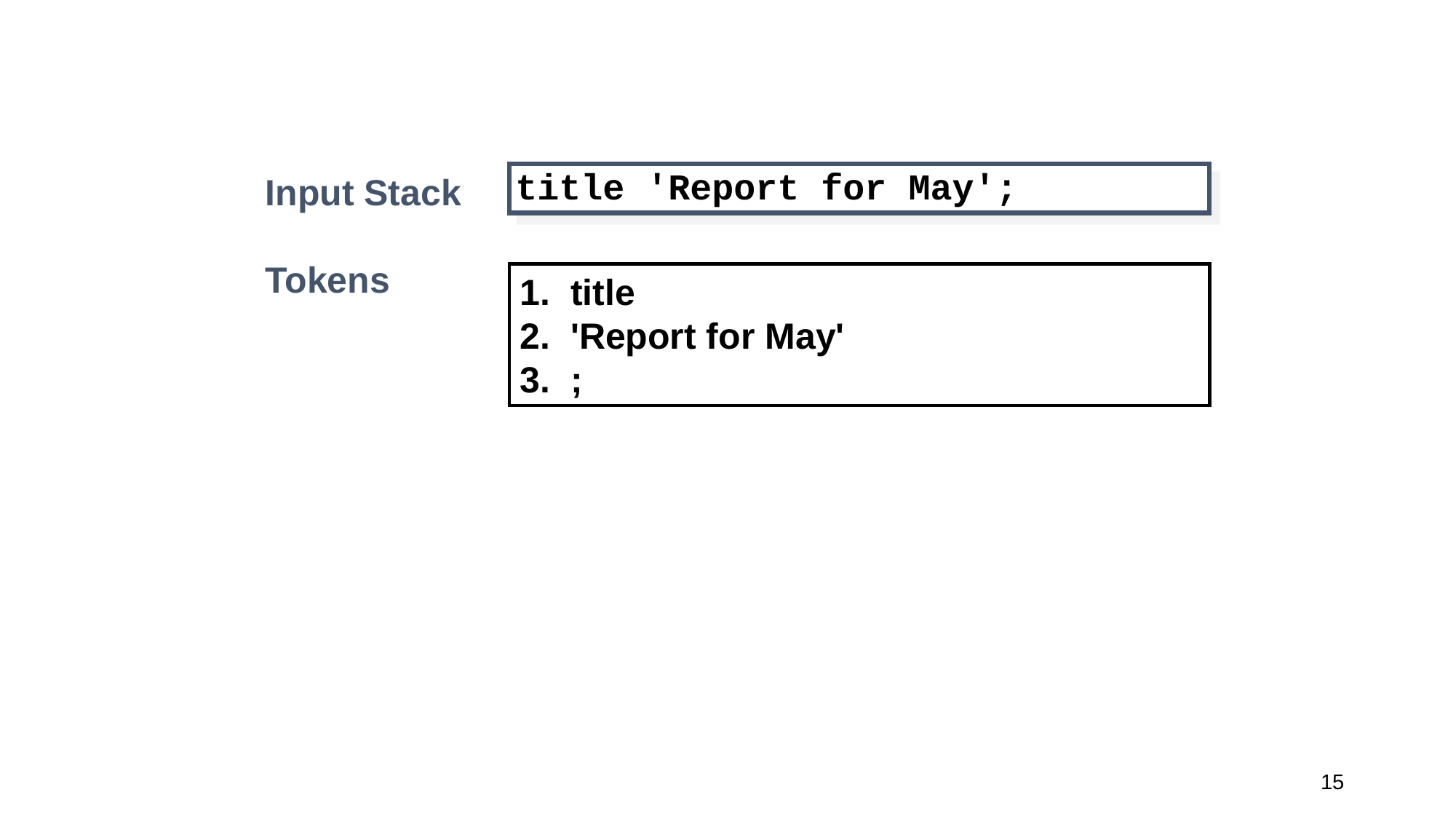

title 'Report for May';
Input Stack

Tokens
1.  title
2.  'Report for May'
3.  ;

15